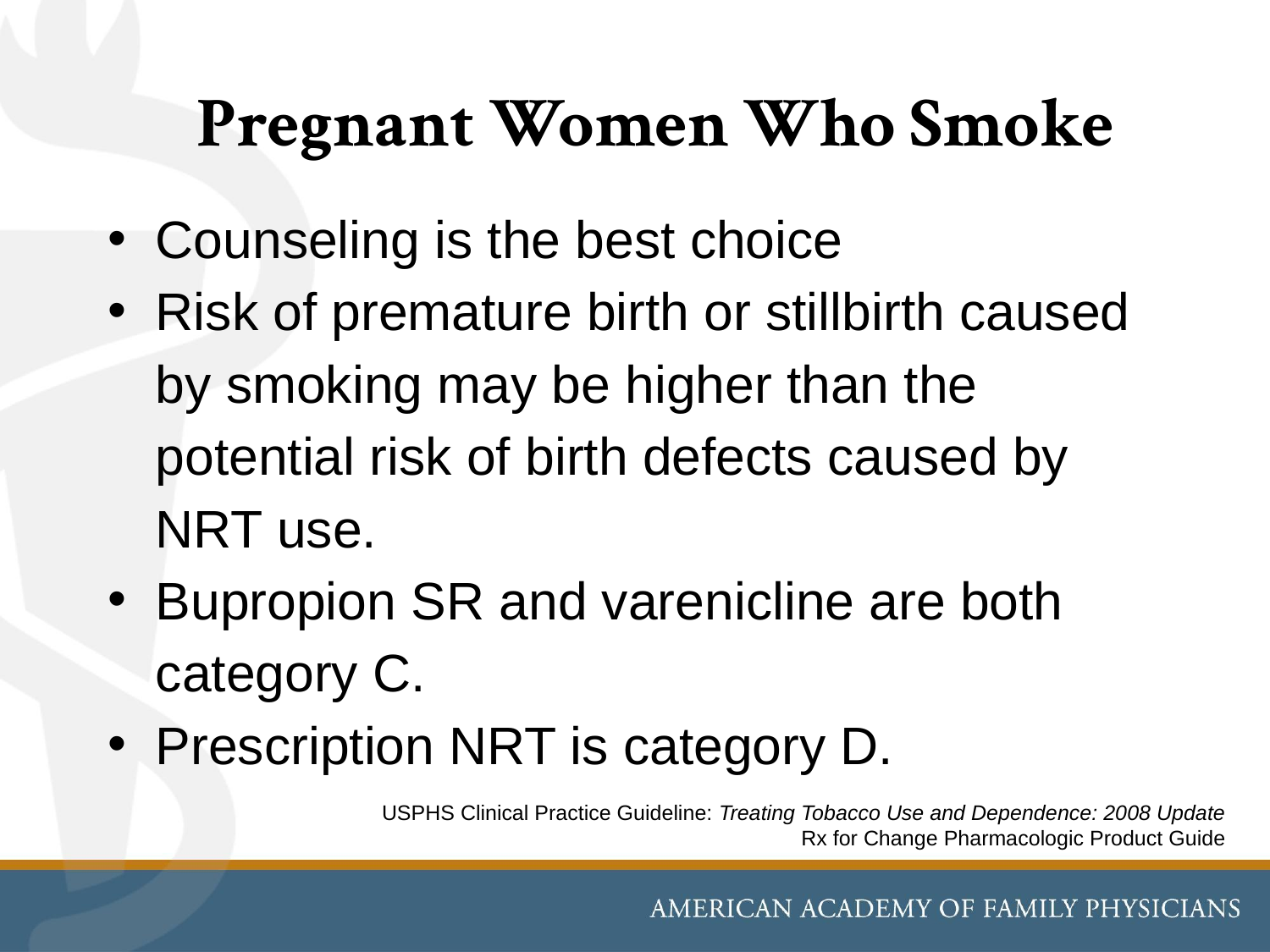

# Pregnant Women Who Smoke
Counseling is the best choice
Risk of premature birth or stillbirth caused by smoking may be higher than the potential risk of birth defects caused by NRT use.
Bupropion SR and varenicline are both category C.
Prescription NRT is category D.

USPHS Clinical Practice Guideline: Treating Tobacco Use and Dependence: 2008 Update
 Rx for Change Pharmacologic Product Guide